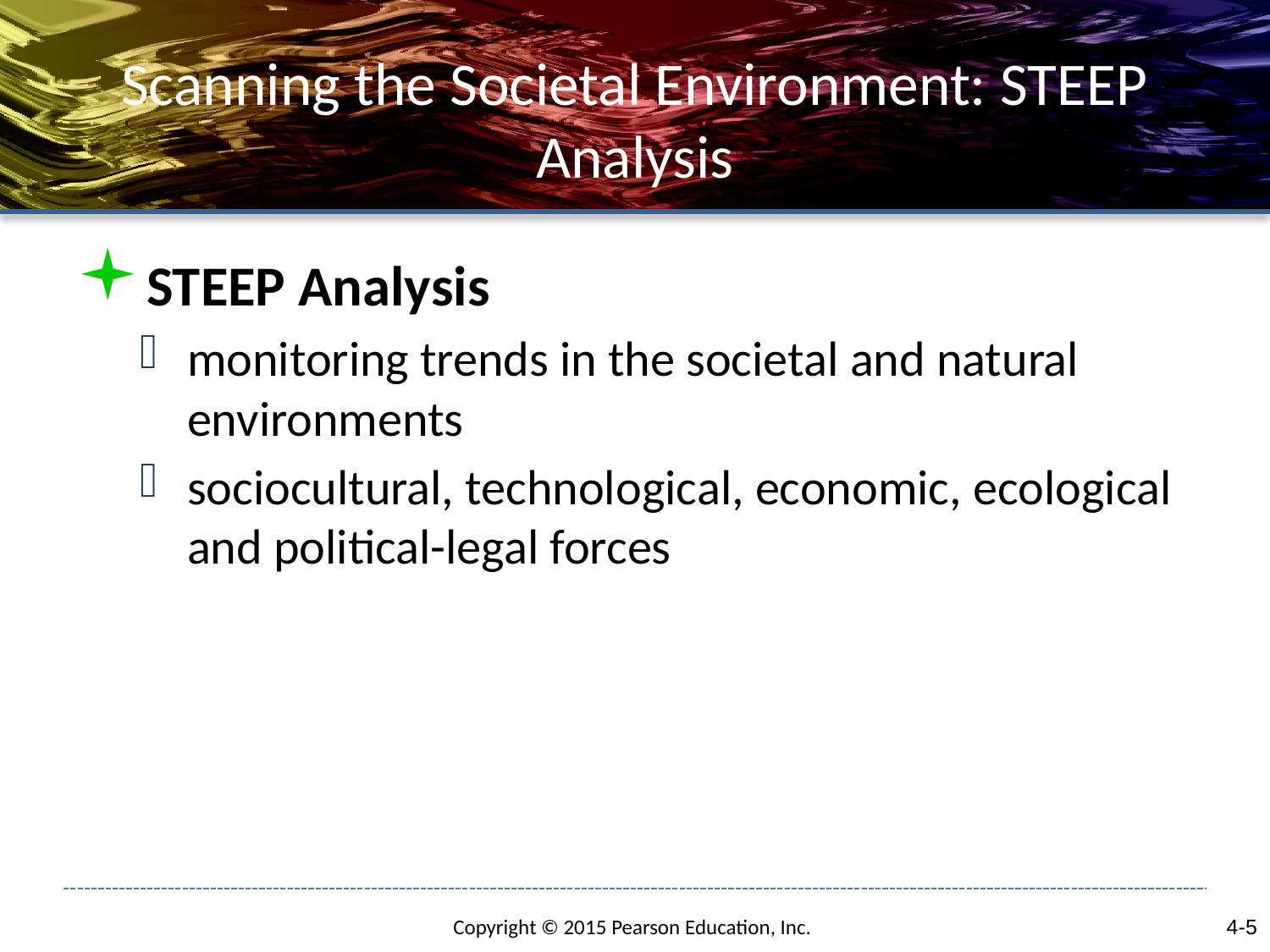

# Scanning the Societal Environment: STEEP Analysis
STEEP Analysis
monitoring trends in the societal and natural environments
sociocultural, technological, economic, ecological and political-legal forces
4-5
Copyright © 2015 Pearson Education, Inc.